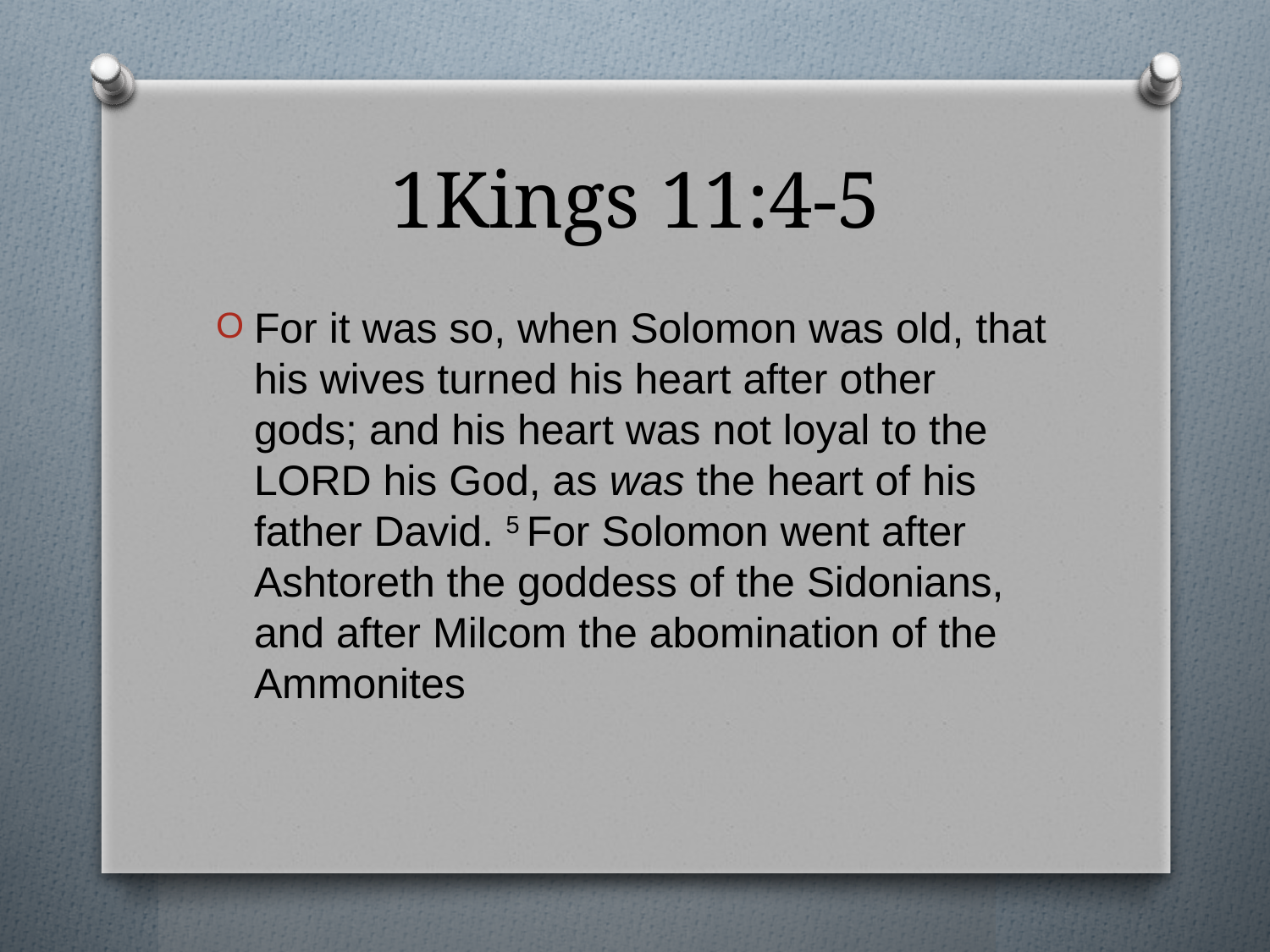

# 1Kings 11:4-5
For it was so, when Solomon was old, that his wives turned his heart after other gods; and his heart was not loyal to the Lord his God, as was the heart of his father David. 5 For Solomon went after Ashtoreth the goddess of the Sidonians, and after Milcom the abomination of the Ammonites